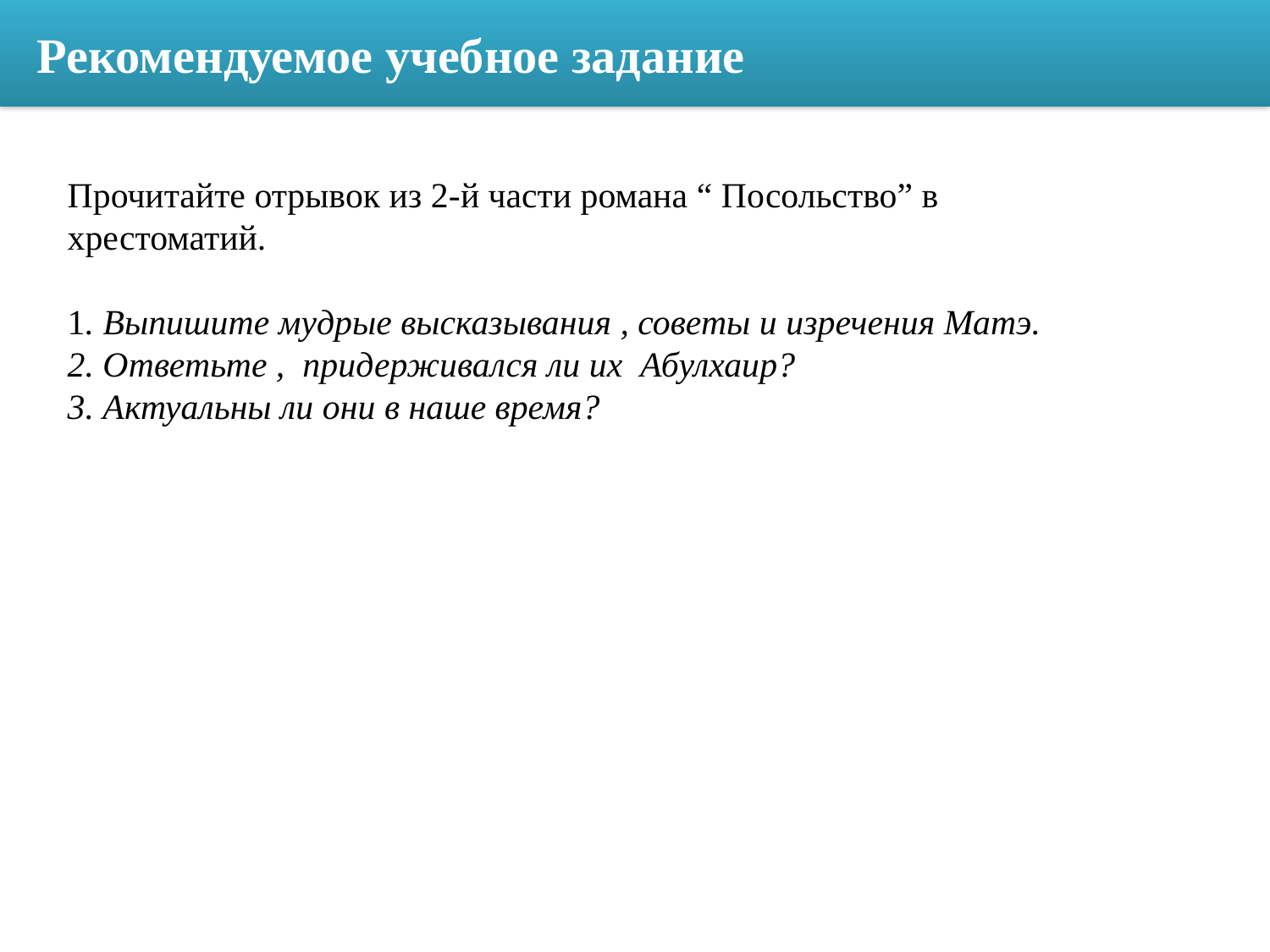

Рекомендуемое учебное задание

Прочитайте отрывок из 2-й части романа “ Посольство” в хрестоматий.

1. Выпишите мудрые высказывания , советы и изречения Матэ.
2. Ответьте ,  придерживался ли их  Абулхаир?
3. Актуальны ли они в наше время?